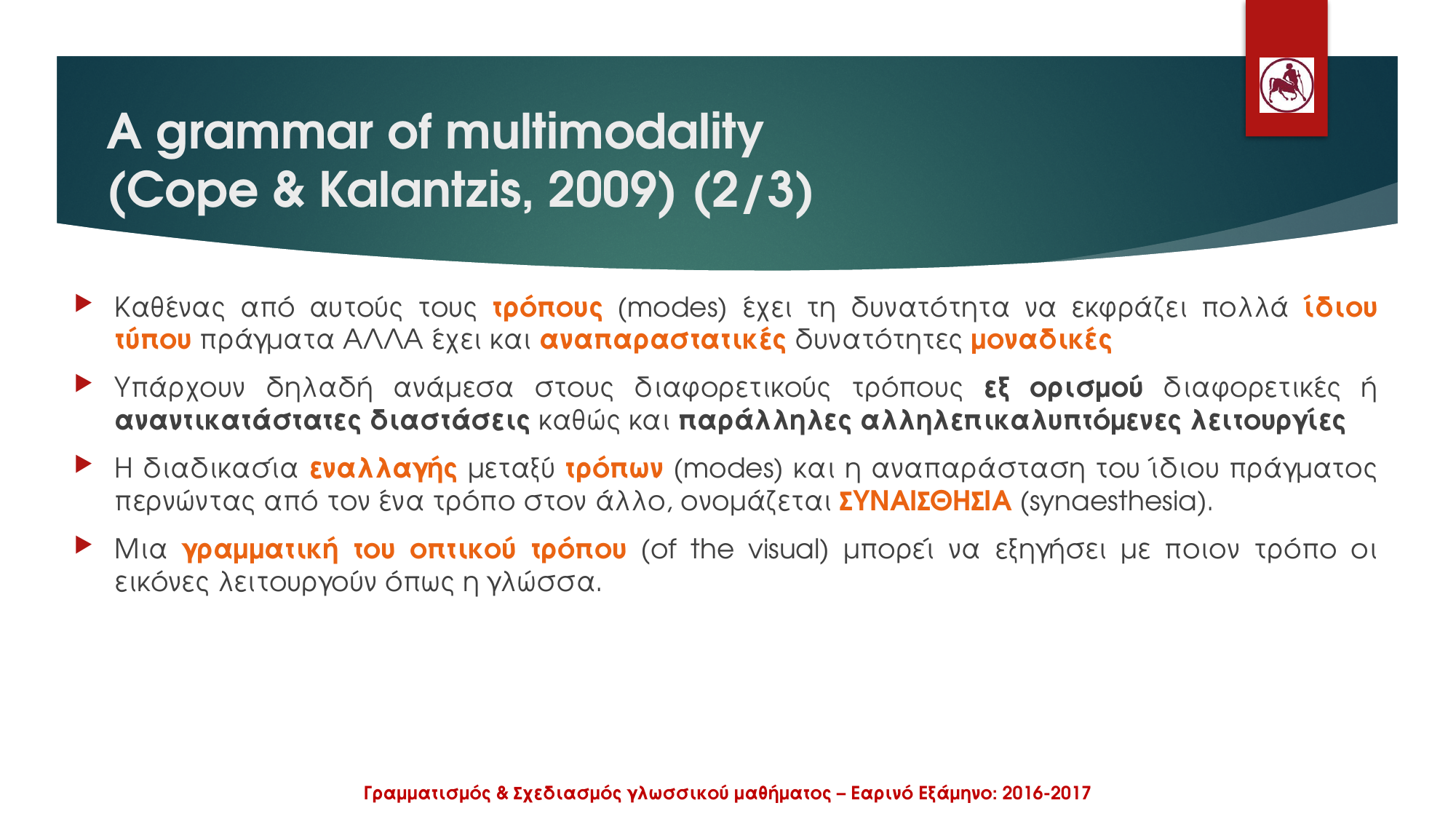

# A grammar of multimodality (Cope & Kalantzis, 2009) (2/3)
Καθένας από αυτούς τους τρόπους (modes) έχει τη δυνατότητα να εκφράζει πολλά ίδιου τύπου πράγματα ΑΛΛΑ έχει και αναπαραστατικές δυνατότητες μοναδικές
Υπάρχουν δηλαδή ανάμεσα στους διαφορετικούς τρόπους εξ ορισμού διαφορετικές ή αναντικατάστατες διαστάσεις καθώς και παράλληλες αλληλεπικαλυπτόμενες λειτουργίες
Η διαδικασία εναλλαγής μεταξύ τρόπων (modes) και η αναπαράσταση του ίδιου πράγματος περνώντας από τον ένα τρόπο στον άλλο, ονομάζεται ΣΥΝΑΙΣΘΗΣΙΑ (synaesthesia).
Μια γραμματική του οπτικού τρόπου (of the visual) μπορεί να εξηγήσει με ποιον τρόπο οι εικόνες λειτουργούν όπως η γλώσσα.